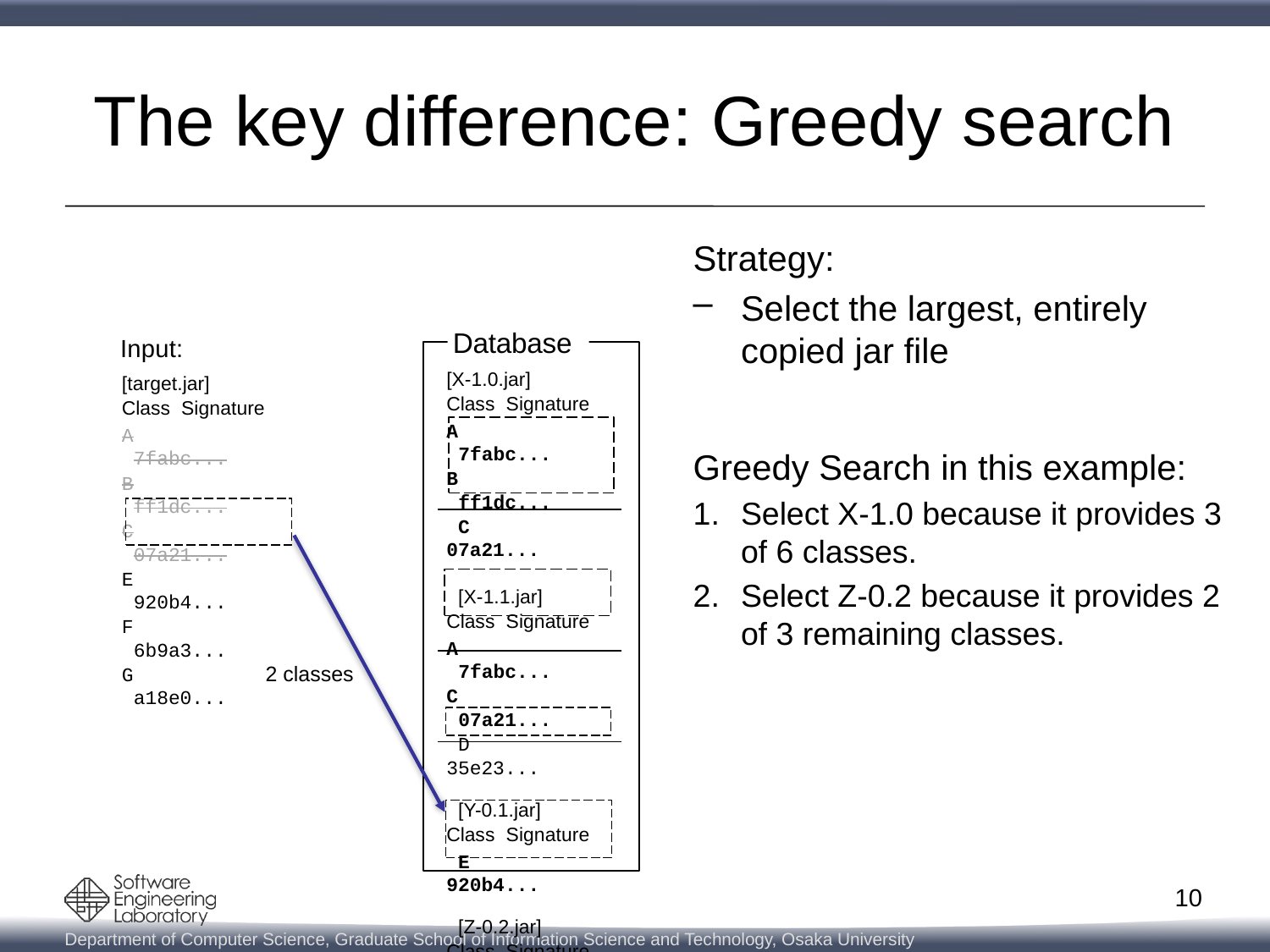

# The key difference: Greedy search
Strategy:
Select the largest, entirely copied jar file

Greedy Search in this example:
Select X-1.0 because it provides 3 of 6 classes.
Select Z-0.2 because it provides 2 of 3 remaining classes.

Database

Input:

[X-1.0.jar]
Class  Signature
A	7fabc...
B	ff1dc...
C	07a21...

[X-1.1.jar]
Class  Signature
A	7fabc...
C	07a21...
D	35e23...

[Y-0.1.jar]
Class  Signature
E	920b4...

[Z-0.2.jar]
Class  Signature
E	920b4...
F	6b9a3...
[target.jar]
Class  Signature
A	7fabc...
B	ff1dc...
C	07a21...
E	920b4...
F	6b9a3...
G	a18e0...

2 classes

10